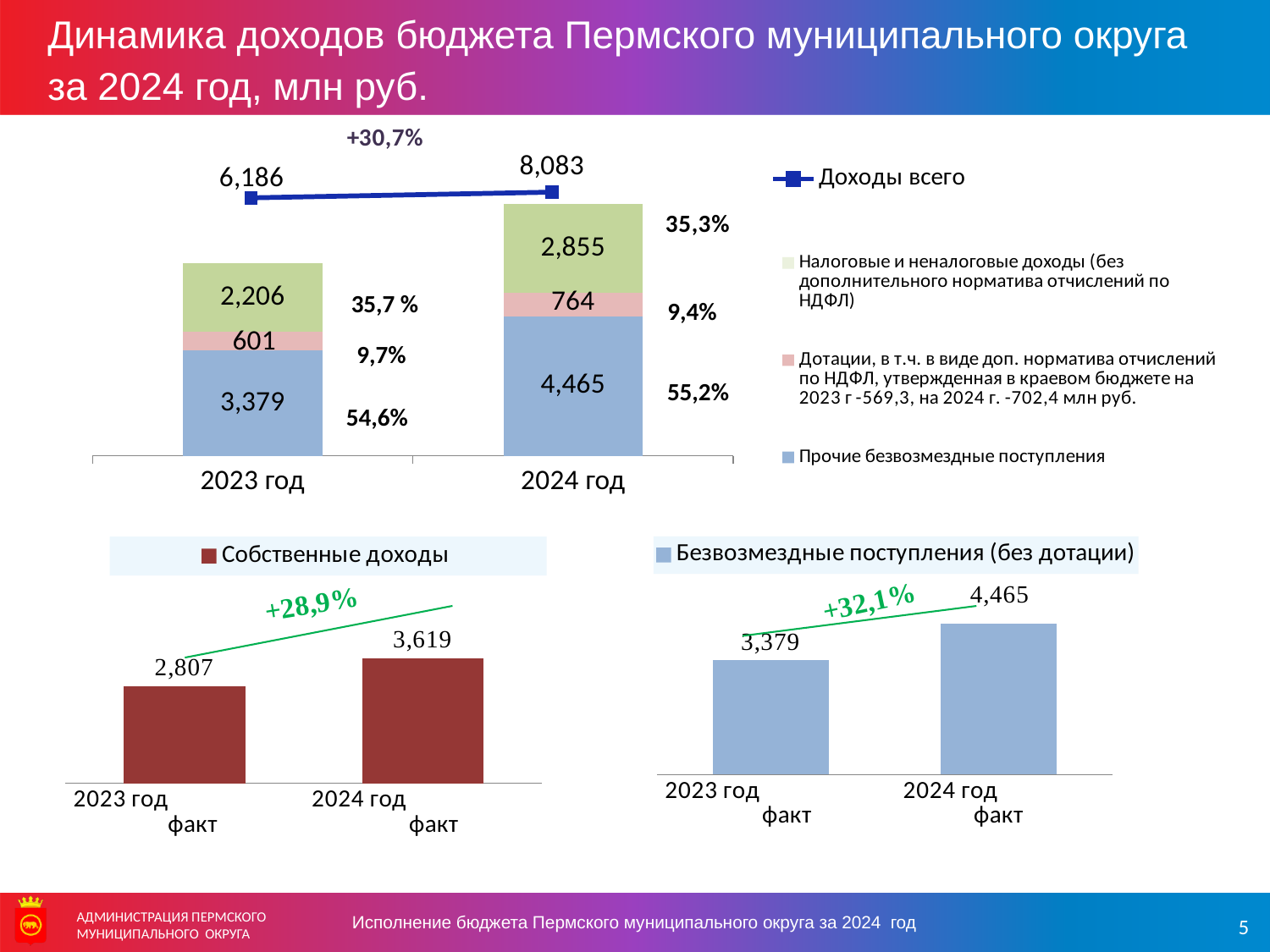

Динамика доходов бюджета Пермского муниципального округа за 2024 год, млн руб.

### Chart

| Category | Доходы всего |
|---|---|
| 2023 | 6185.87 |
| 2024 | 8083.316 |

### Chart

| Category | Прочие безвозмездные поступления | Дотации, в т.ч. в виде доп. норматива отчислений по НДФЛ, утвержденная в краевом бюджете на 2023 г -569,3, на 2024 г. -702,4 млн руб.  | Налоговые и неналоговые доходы (без дополнительного норматива отчислений по НДФЛ) |
|---|---|---|---|
| 2023 год | 3378.751 | 601.4639999999999 | 2205.654 |
| 2024 год | 4464.8150000000005 | 763.668 | 2854.833 |
35,7 %
9,4%
9,7%
55,2%
54,6%

### Chart

| Category | Собственные доходы  |
|---|---|
| 2023 год                            факт | 2807.118 |
| 2024 год                             факт | 3618.501 |

### Chart

| Category | Безвозмездные поступления (без дотации) |
|---|---|
| 2023 год                             факт | 3379.0 |
| 2024 год                   факт | 4465.0 |
Исполнение бюджета Пермского муниципального округа за 2024  год
АДМИНИСТРАЦИЯ ПЕРМСКОГО МУНИЦИПАЛЬНОГО  ОКРУГА